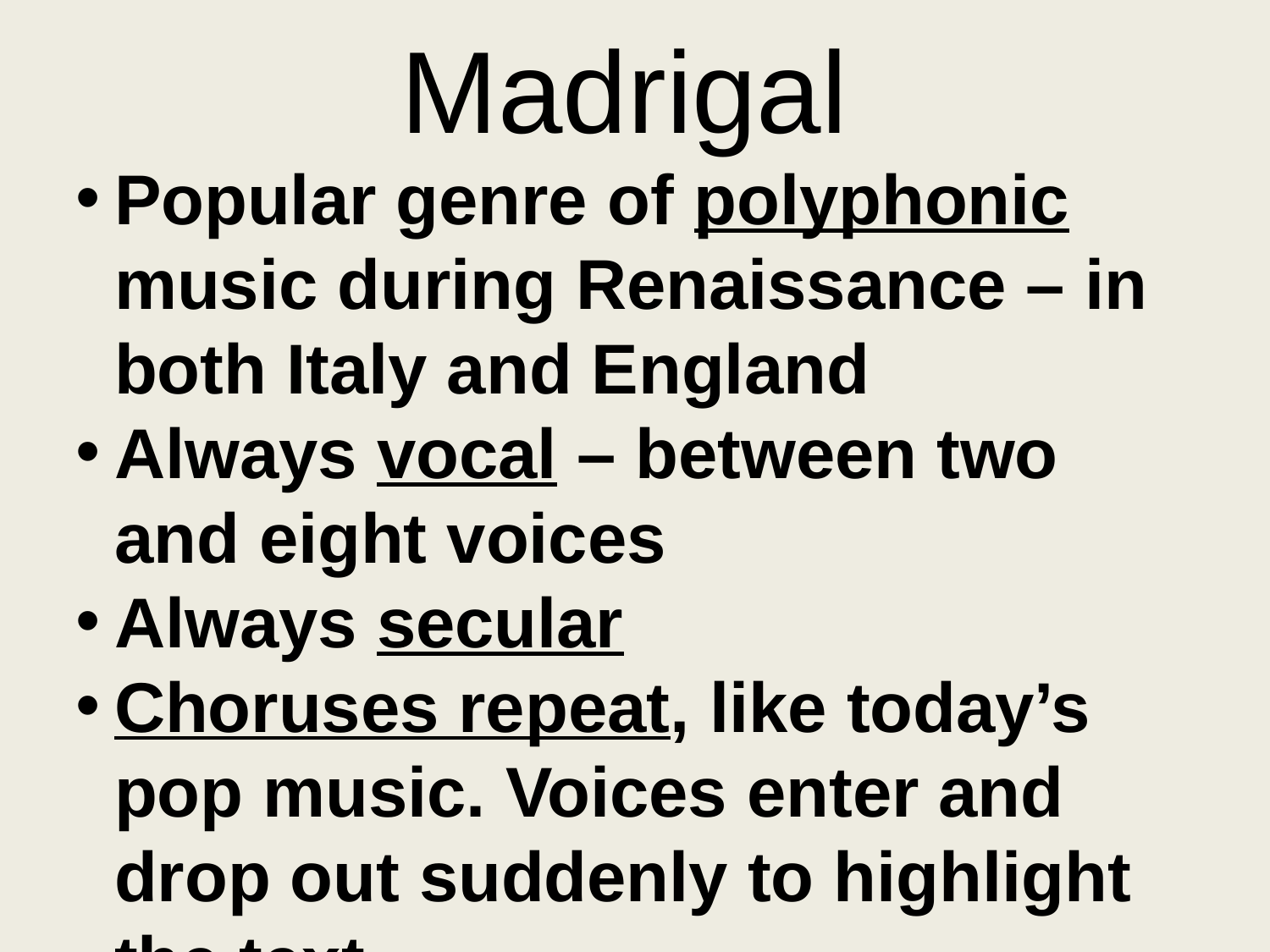

Madrigal
Popular genre of polyphonic music during Renaissance – in both Italy and England
Always vocal – between two and eight voices
Always secular
Choruses repeat, like today’s pop music. Voices enter and drop out suddenly to highlight the text
Music imitates words: called text painting.
Fun & spicy topics: love, sex, drinking, partying, etc.